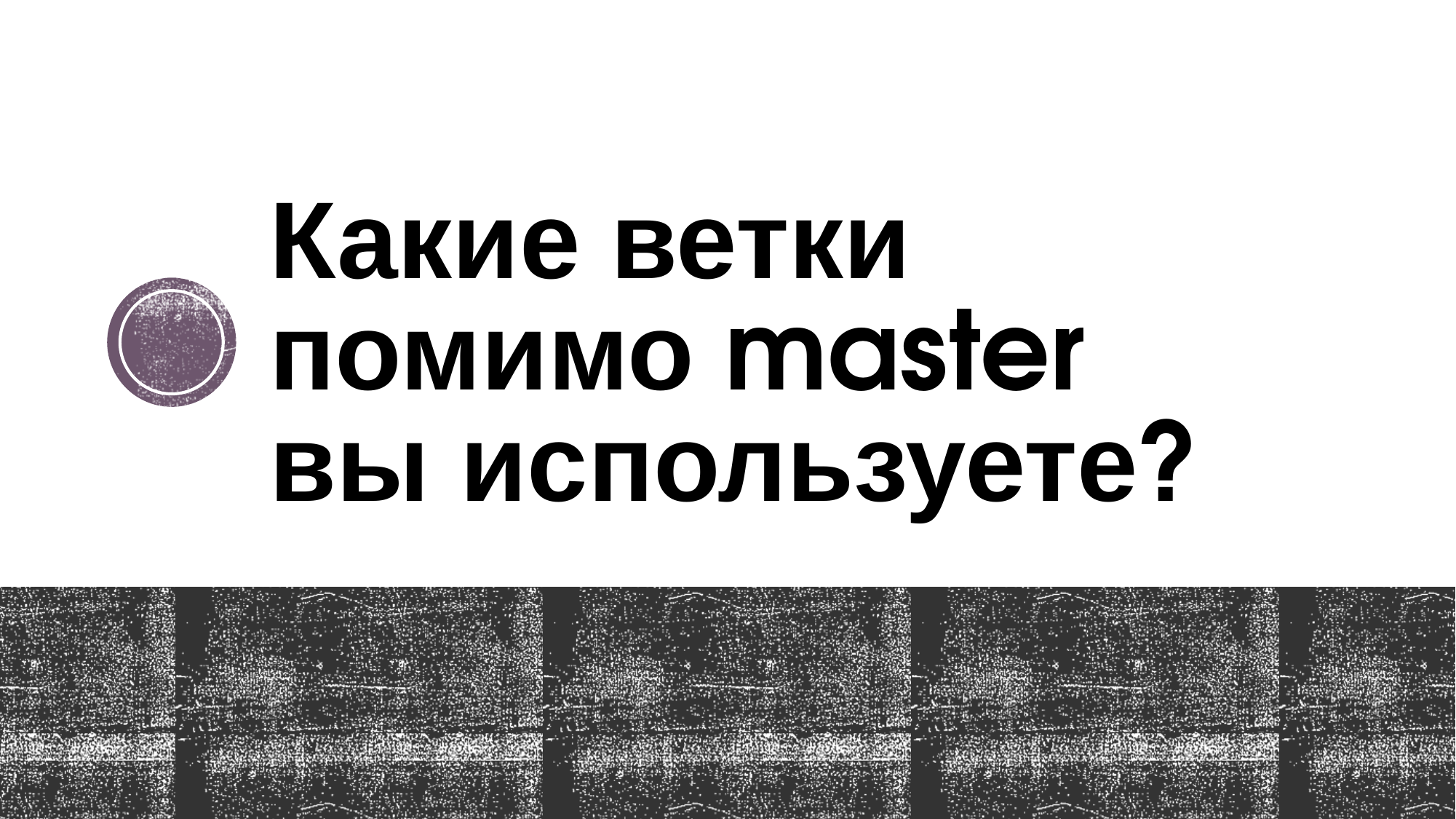

# Какие ветки помимо master вы используете?